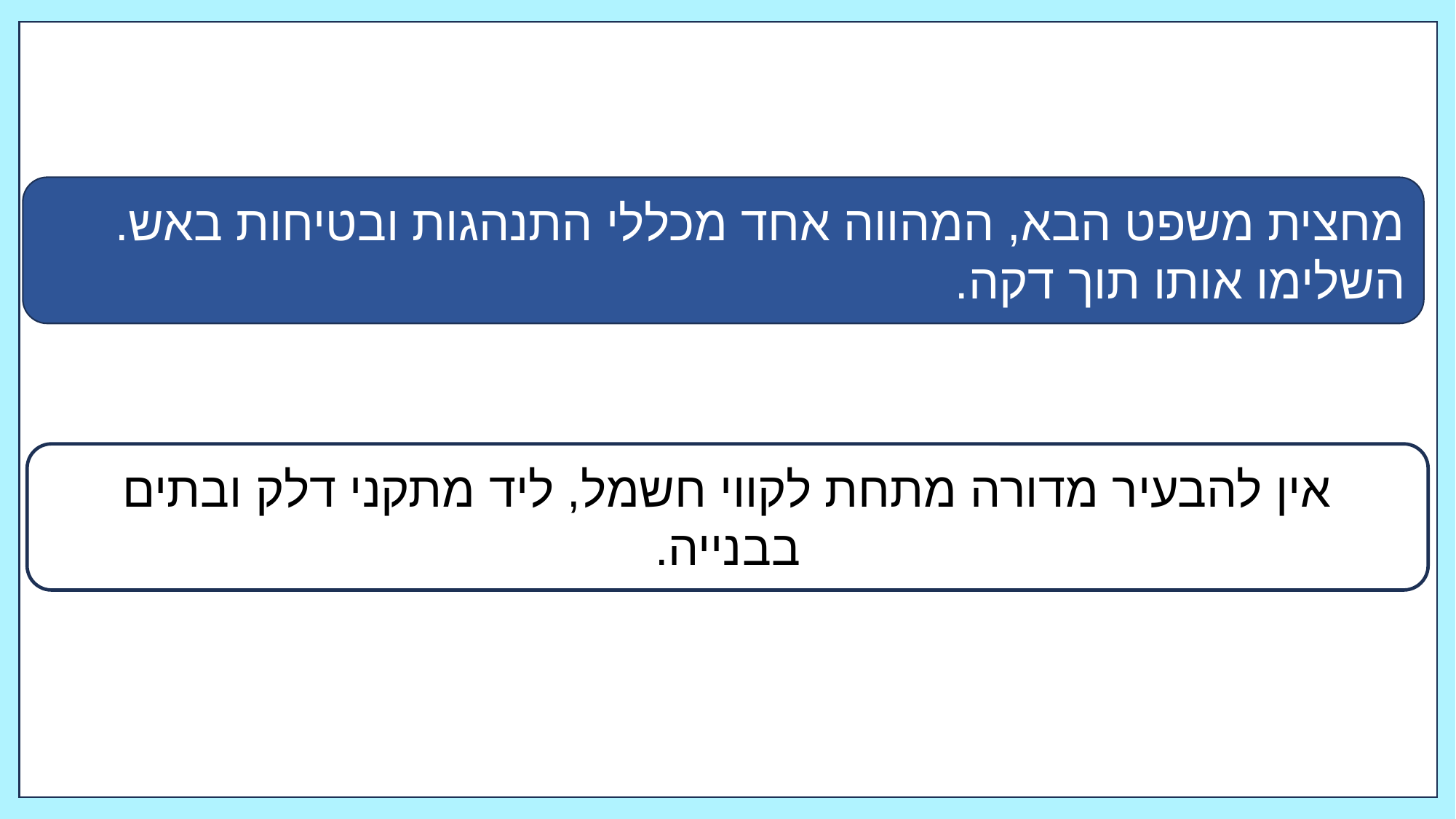

מחצית משפט הבא, המהווה אחד מכללי התנהגות ובטיחות באש. השלימו אותו תוך דקה.
אין להבעיר מדורה מתחת לקווי חשמל, ליד מתקני דלק ובתים בבנייה.